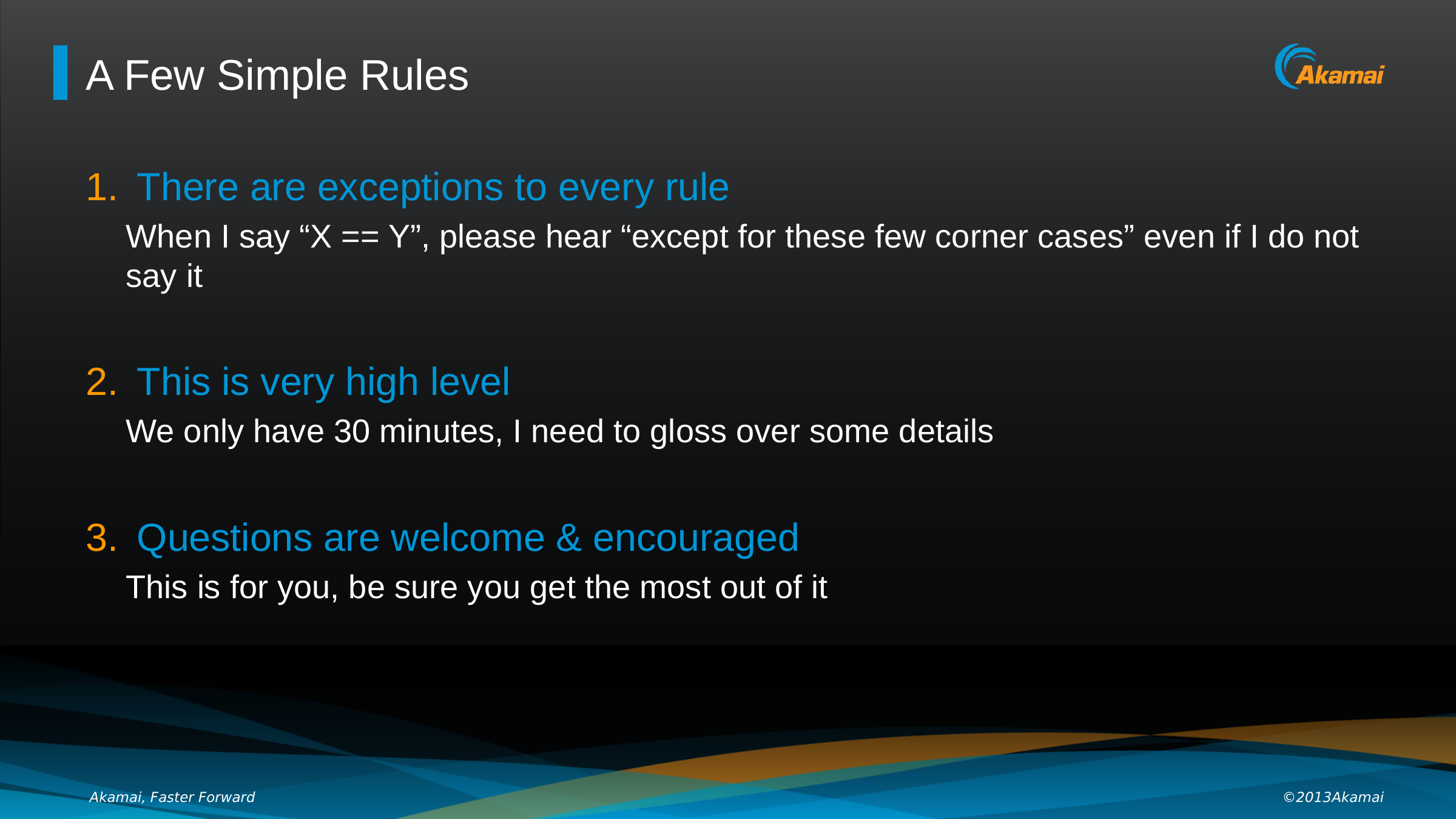

# A Few Simple Rules
There are exceptions to every rule
When I say “X == Y”, please hear “except for these few corner cases” even if I do not say it

This is very high level
We only have 30 minutes, I need to gloss over some details

Questions are welcome & encouraged
This is for you, be sure you get the most out of it